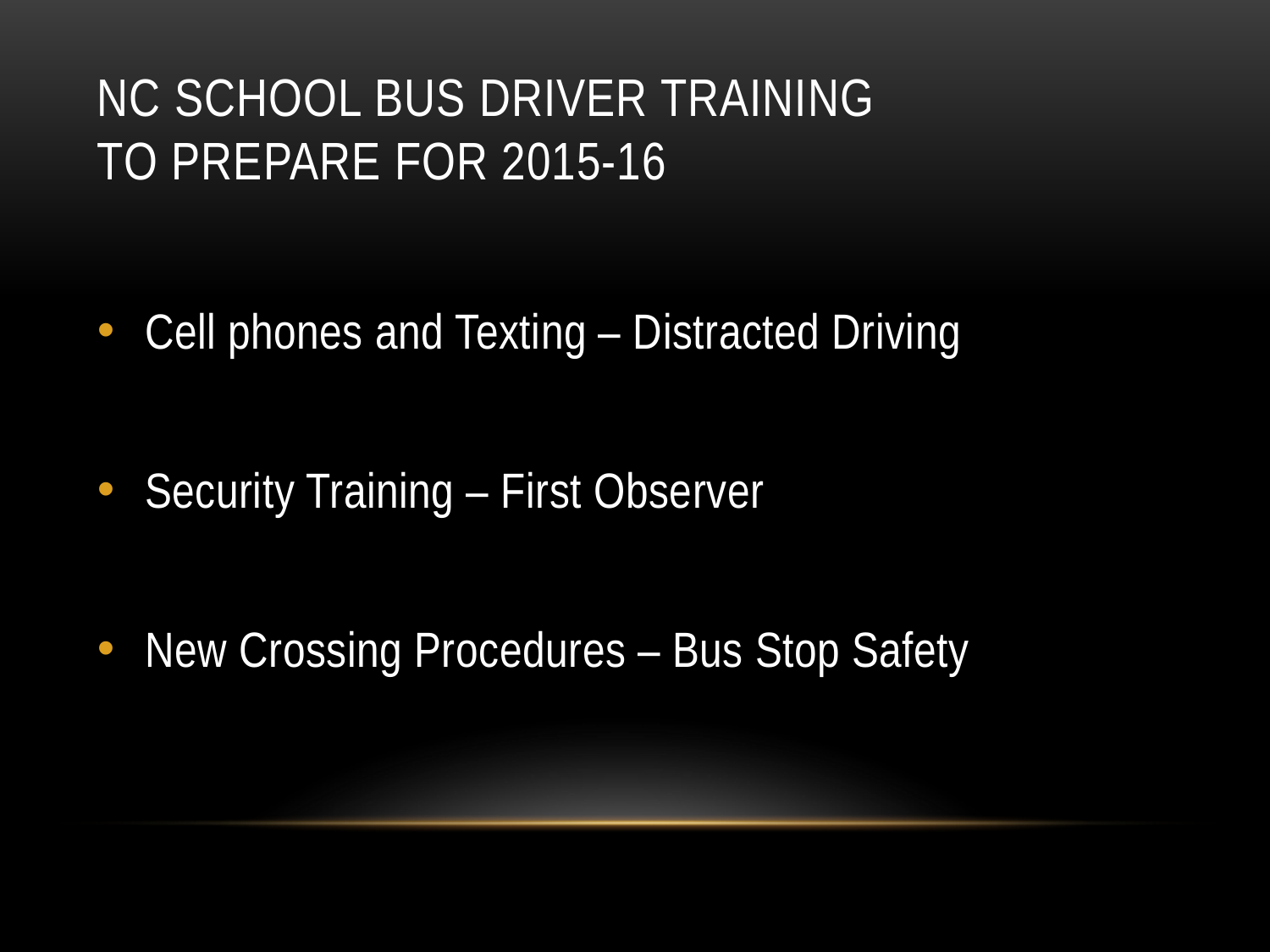

# NC School Bus Driver Training TO PREPARE FOR 2015-16

Cell phones and Texting – Distracted Driving

Security Training – First Observer

New Crossing Procedures – Bus Stop Safety